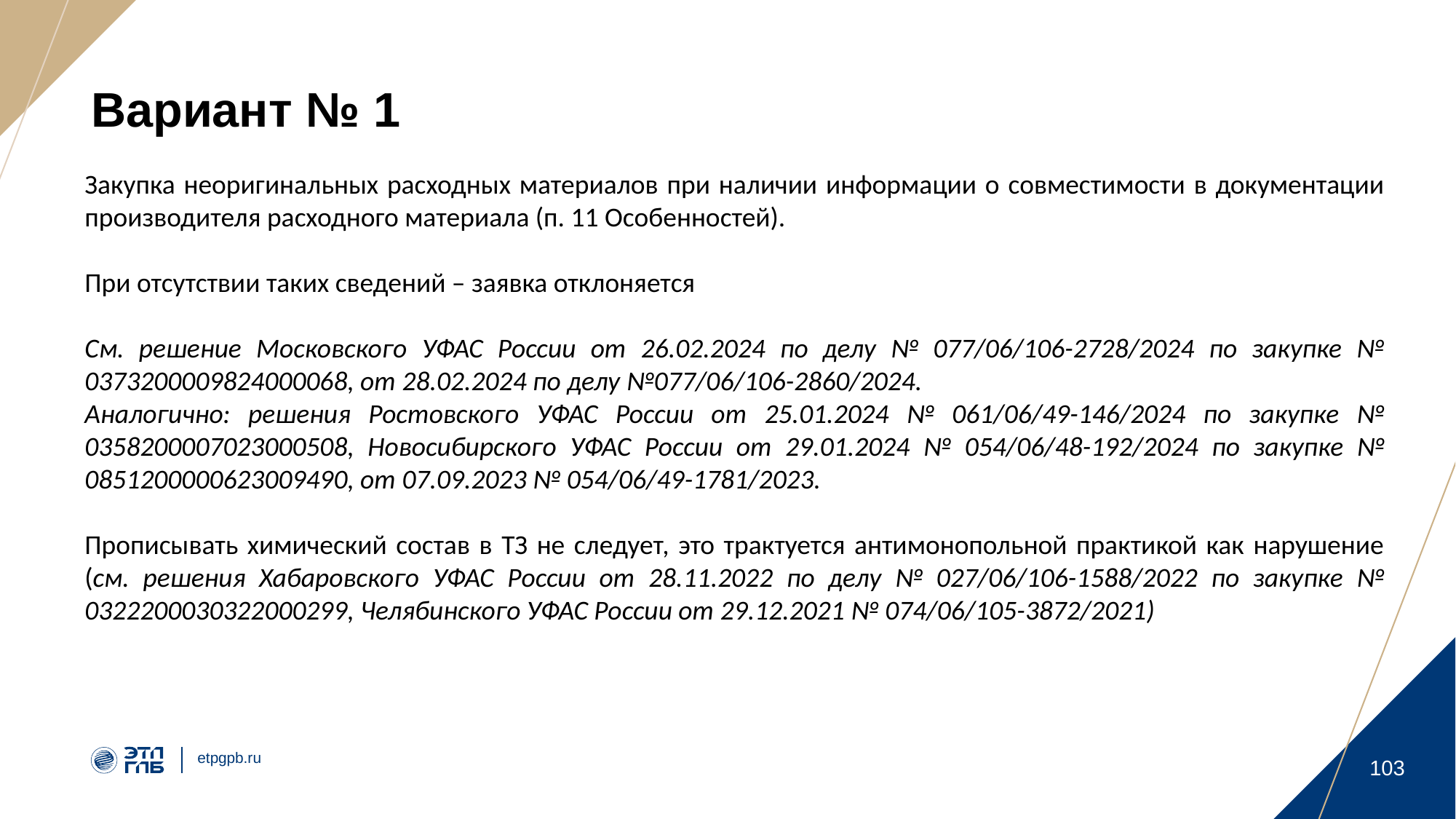

# Вариант № 1
Закупка неоригинальных расходных материалов при наличии информации о совместимости в документации производителя расходного материала (п. 11 Особенностей).

При отсутствии таких сведений – заявка отклоняется

См. решение Московского УФАС России от 26.02.2024 по делу № 077/06/106-2728/2024 по закупке № 0373200009824000068, от 28.02.2024 по делу №077/06/106-2860/2024.
Аналогично: решения Ростовского УФАС России от 25.01.2024 № 061/06/49-146/2024 по закупке № 0358200007023000508, Новосибирского УФАС России от 29.01.2024 № 054/06/48-192/2024 по закупке № 0851200000623009490, от 07.09.2023 № 054/06/49-1781/2023.

Прописывать химический состав в ТЗ не следует, это трактуется антимонопольной практикой как нарушение (см. решения Хабаровского УФАС России от 28.11.2022 по делу № 027/06/106-1588/2022 по закупке № 0322200030322000299, Челябинского УФАС России от 29.12.2021 № 074/06/105-3872/2021)